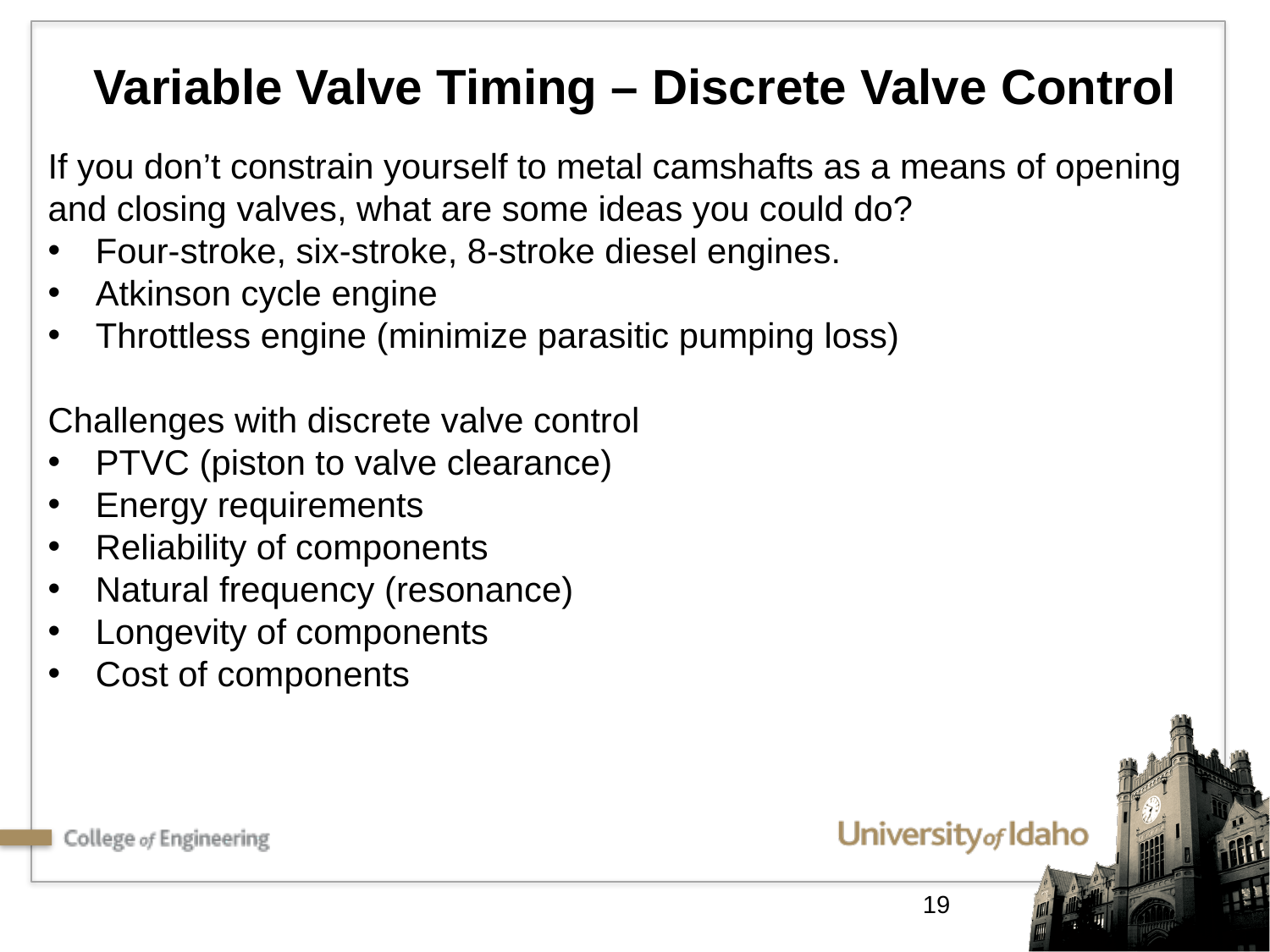

Variable Valve Timing – Discrete Valve Control
If you don’t constrain yourself to metal camshafts as a means of opening and closing valves, what are some ideas you could do?
Four-stroke, six-stroke, 8-stroke diesel engines.
Atkinson cycle engine
Throttless engine (minimize parasitic pumping loss)

Challenges with discrete valve control
PTVC (piston to valve clearance)
Energy requirements
Reliability of components
Natural frequency (resonance)
Longevity of components
Cost of components

19